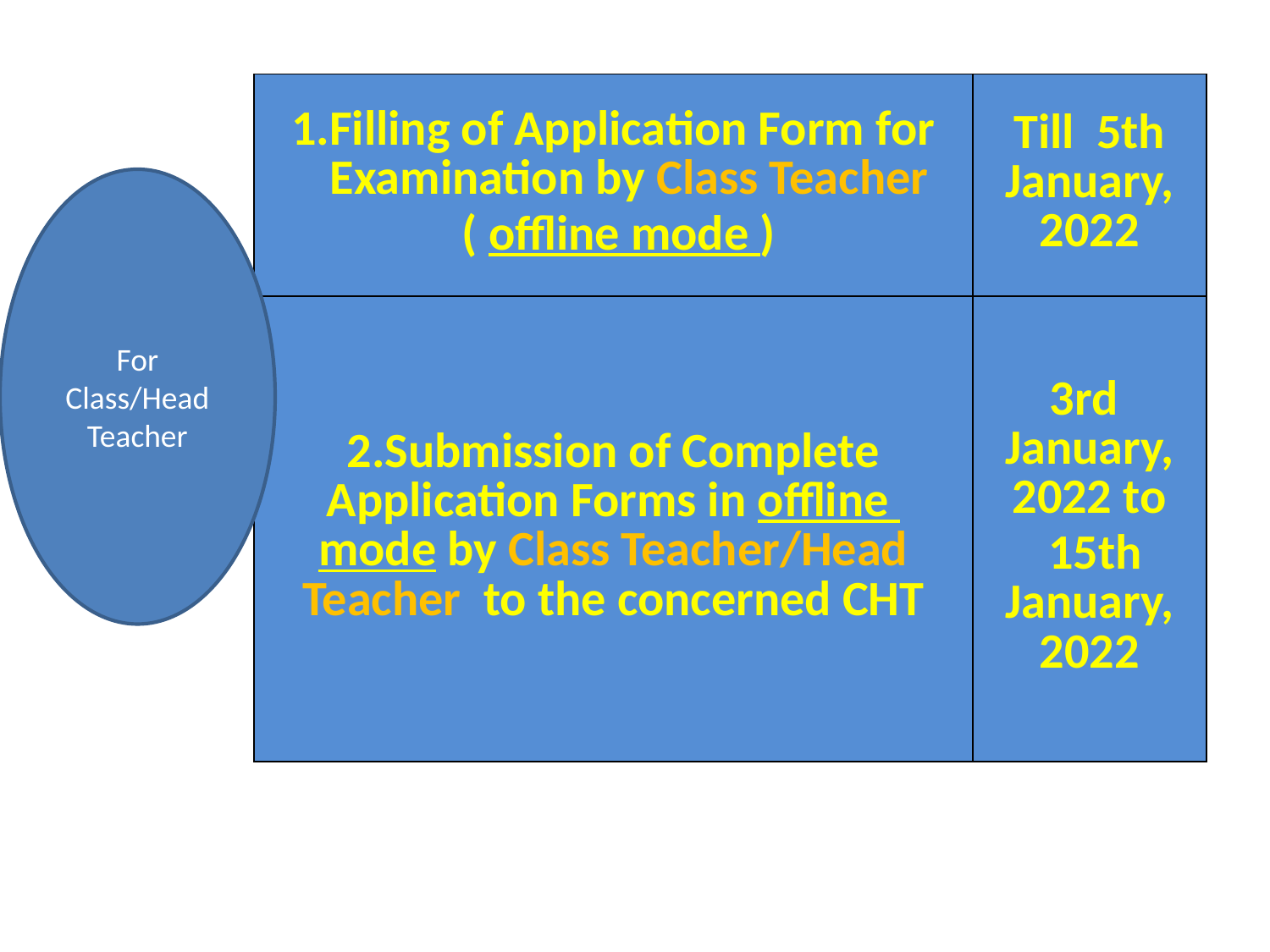

| Filling of Application Form for Examination by Class Teacher ( offline mode ) | Till 5th January, 2022 |
| --- | --- |
| 2.Submission of Complete Application Forms in offline mode by Class Teacher/Head Teacher to the concerned CHT | 3rd January, 2022 to 15th January, 2022 |
For Class/Head Teacher